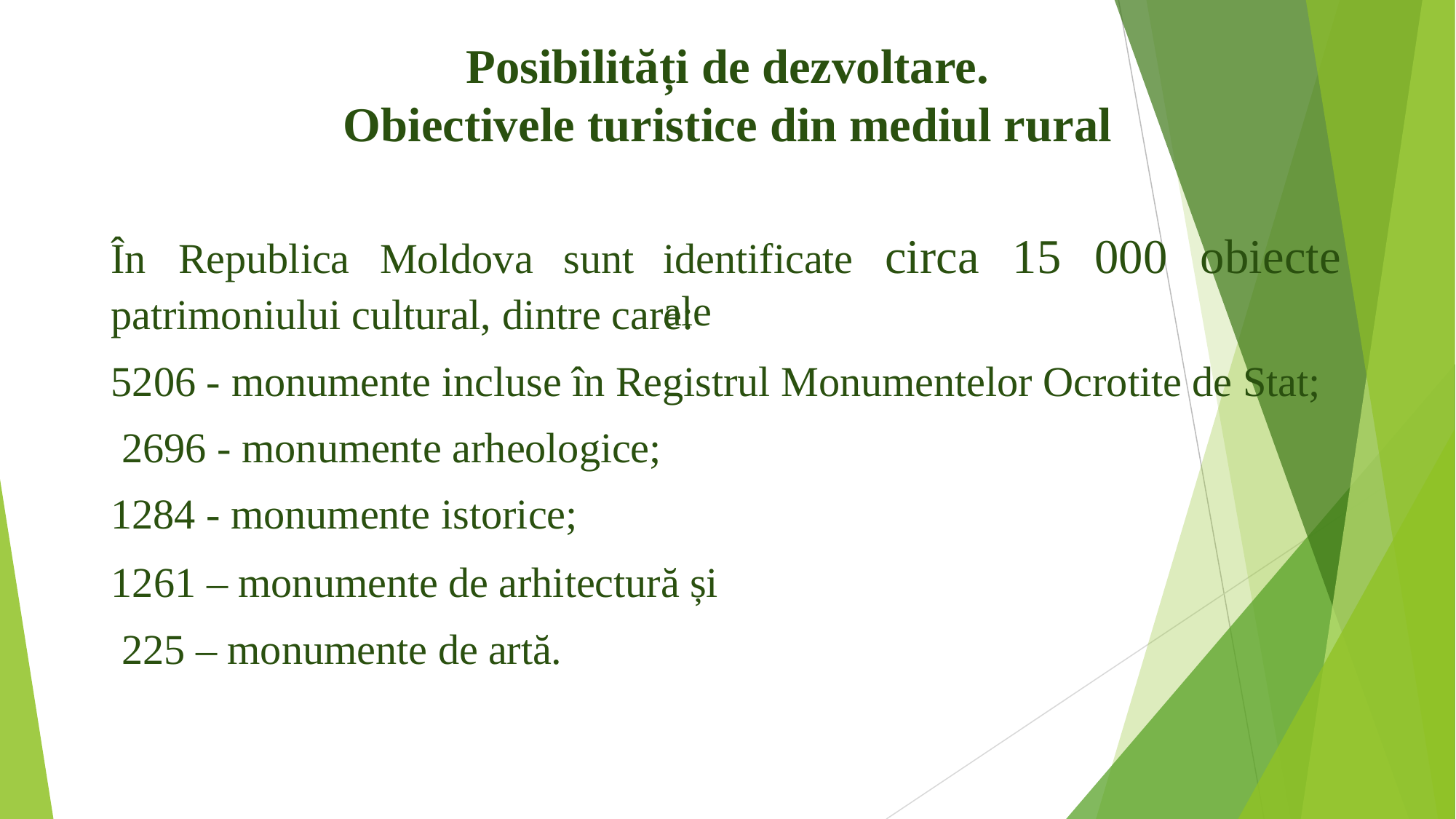

# Posibilități de dezvoltare.
Obiectivele turistice din mediul rural
identificate	circa	15	000	obiecte	ale
În	Republica	Moldova	sunt
patrimoniului cultural, dintre care:
5206 - monumente incluse în Registrul Monumentelor Ocrotite de Stat;  2696 - monumente arheologice;
1284 - monumente istorice;
1261 – monumente de arhitectură și  225 – monumente de artă.